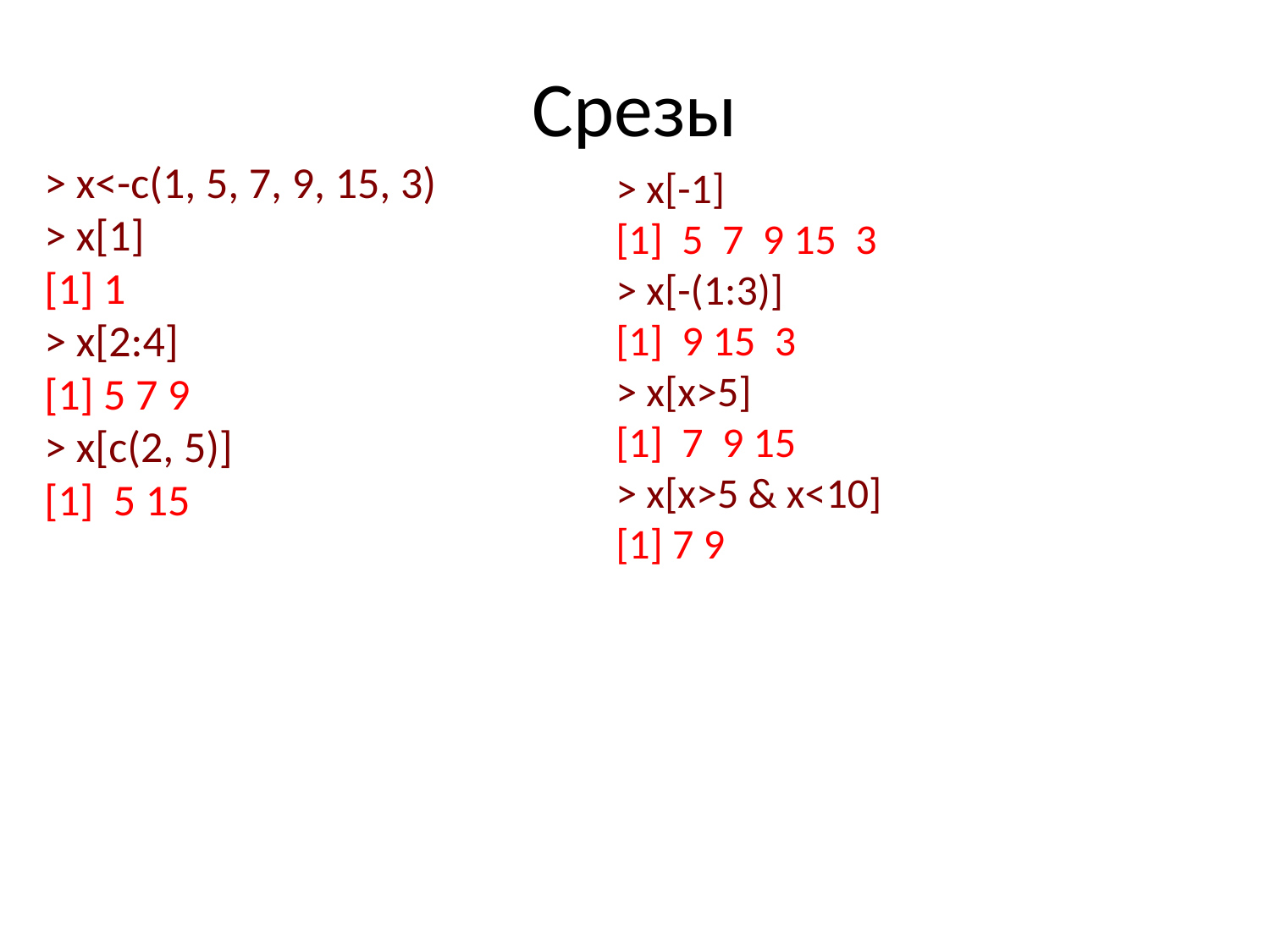

9
Срезы
> x<-c(1, 5, 7, 9, 15, 3)
> x[1]
[1] 1
> x[2:4]
[1] 5 7 9
> x[c(2, 5)]
[1]  5 15
> x[-1]
[1]  5  7  9 15  3
> x[-(1:3)]
[1]  9 15  3
> x[x>5]
[1]  7  9 15
> x[x>5 & x<10]
[1] 7 9